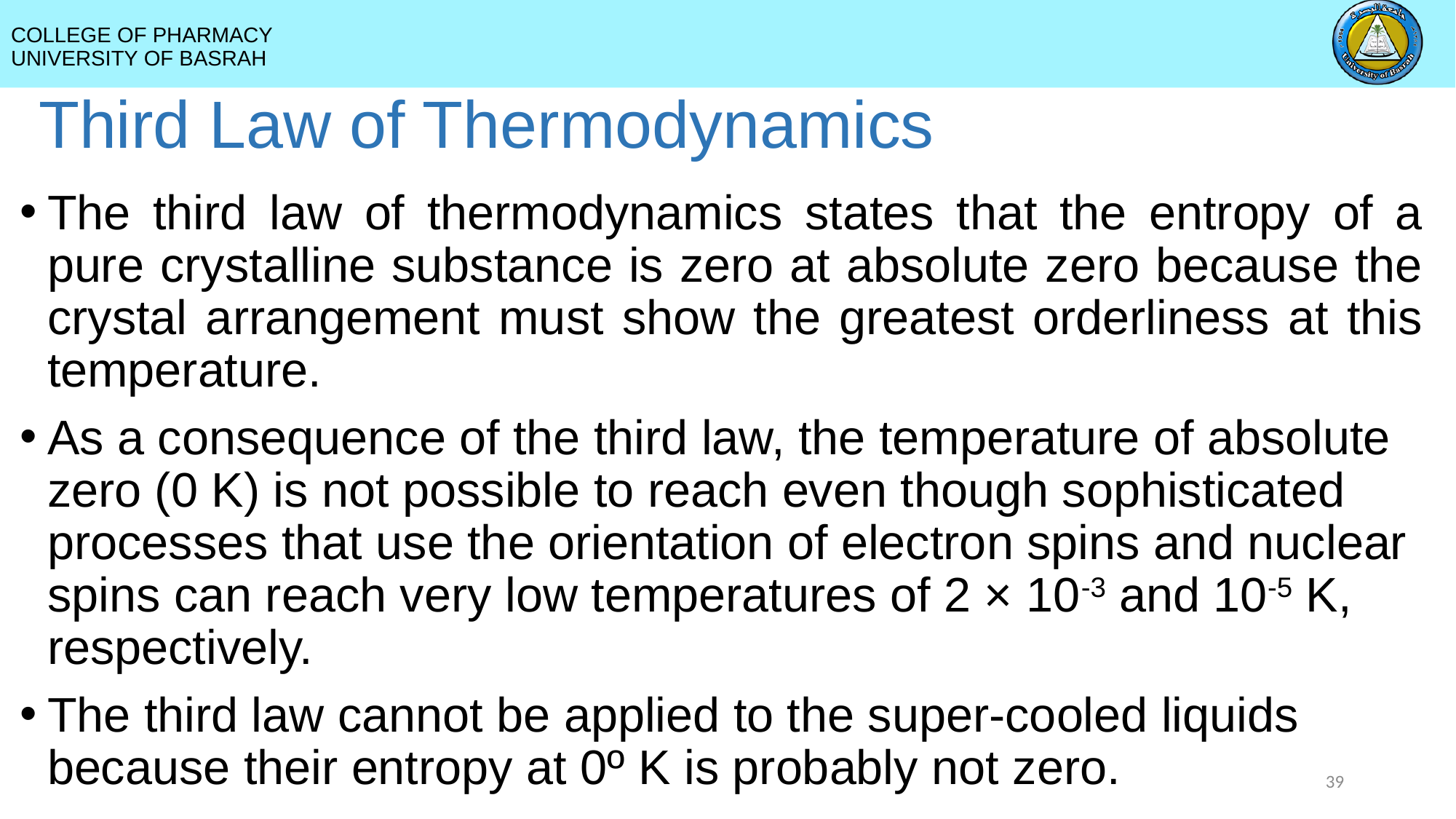

# Third Law of Thermodynamics
The third law of thermodynamics states that the entropy of a pure crystalline substance is zero at absolute zero because the crystal arrangement must show the greatest orderliness at this temperature.
As a consequence of the third law, the temperature of absolute zero (0 K) is not possible to reach even though sophisticated processes that use the orientation of electron spins and nuclear spins can reach very low temperatures of 2 × 10-3 and 10-5 K, respectively.
The third law cannot be applied to the super-cooled liquids because their entropy at 0º K is probably not zero.

39